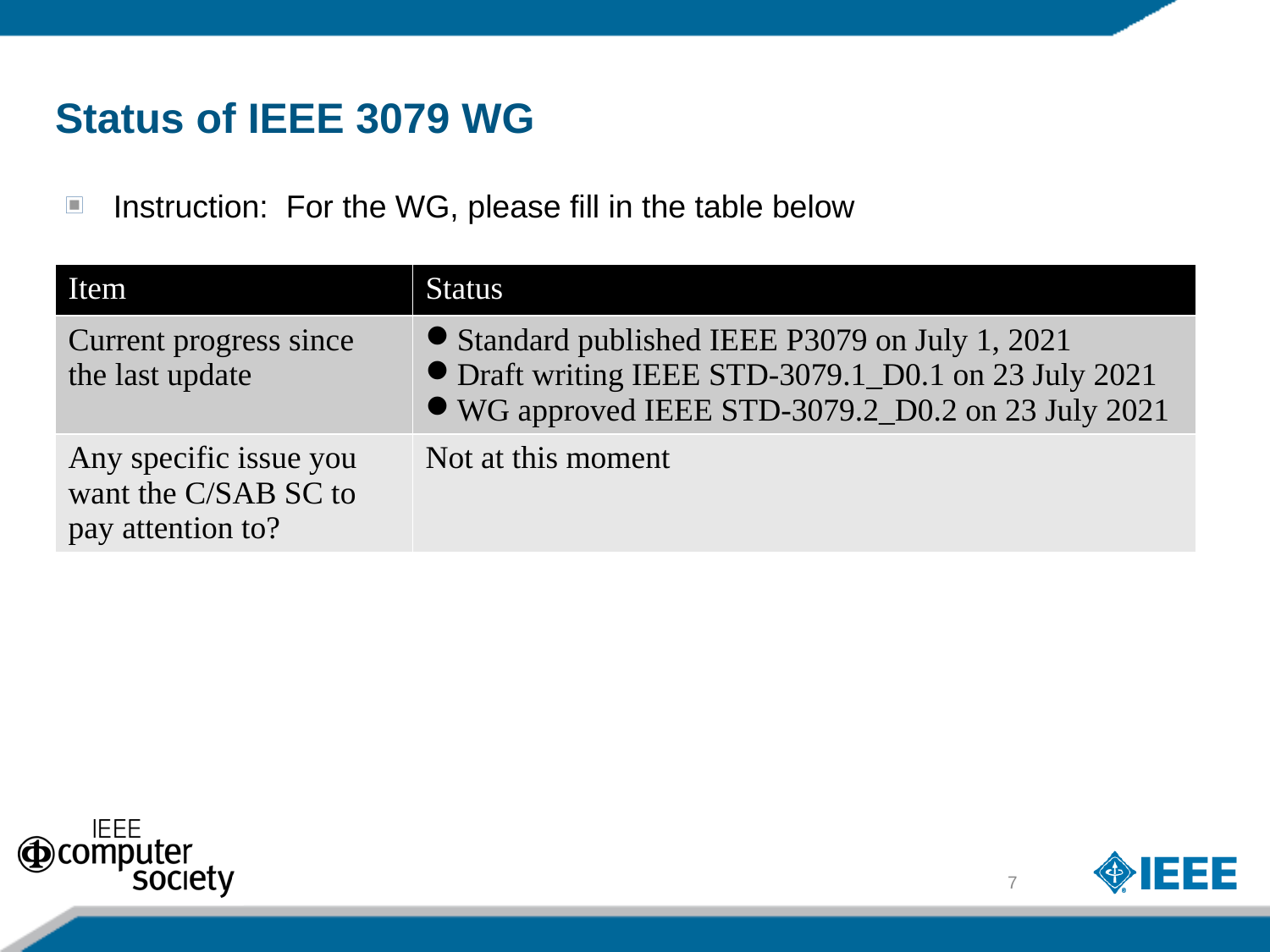

# Status of IEEE 3079 WG
Instruction:  For the WG, please fill in the table below

| Item | Status |
| --- | --- |
| Current progress since the last update | Standard published IEEE P3079 on July 1, 2021 Draft writing IEEE STD-3079.1\_D0.1 on 23 July 2021 WG approved IEEE STD-3079.2\_D0.2 on 23 July 2021 |
| Any specific issue you want the C/SAB SC to pay attention to? | Not at this moment |
7